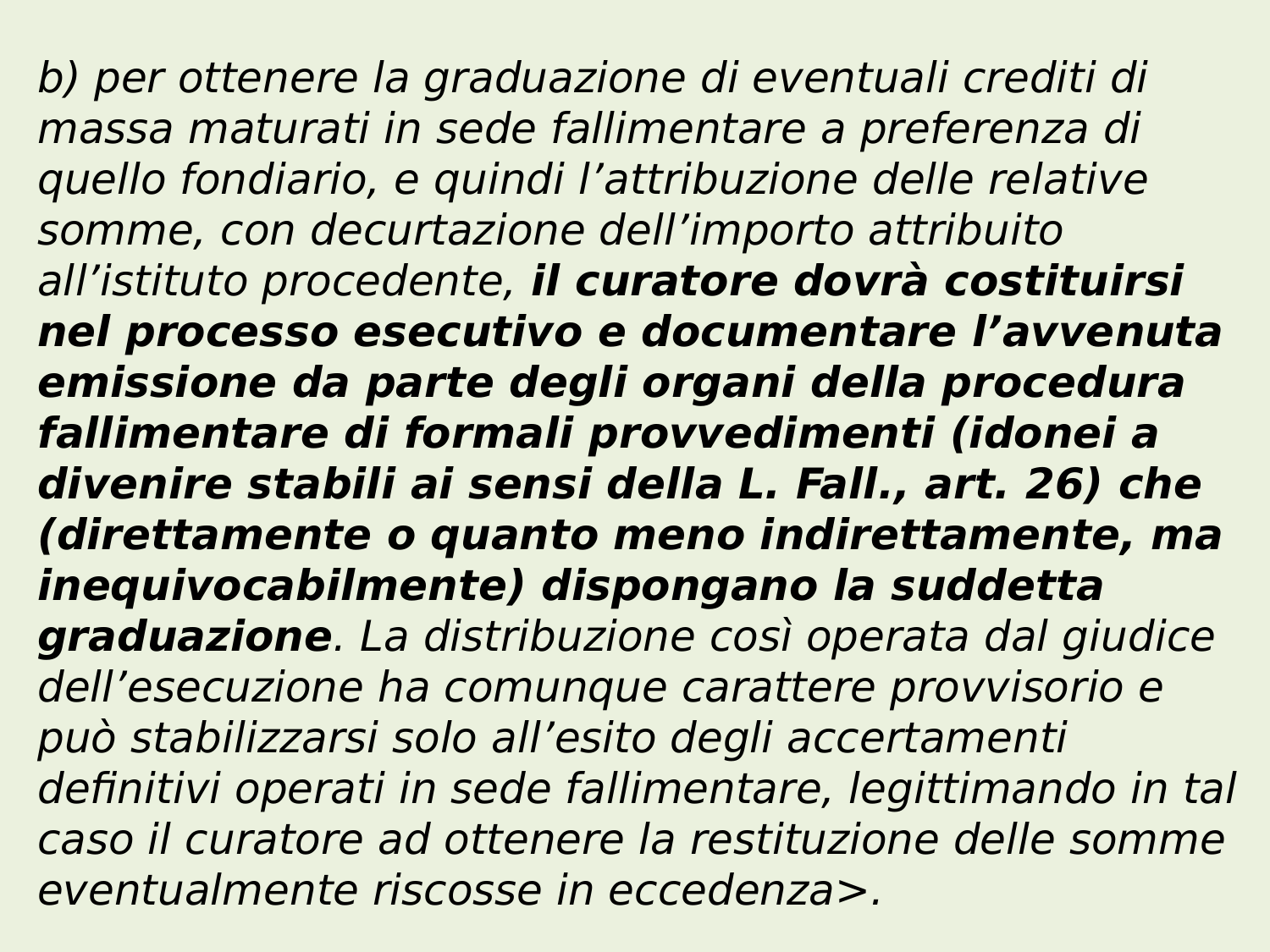

# b) per ottenere la graduazione di eventuali crediti di massa maturati in sede fallimentare a preferenza di quello fondiario, e quindi l’attribuzione delle relative somme, con decurtazione dell’importo attribuito all’istituto procedente, il curatore dovrà costituirsi nel processo esecutivo e documentare l’avvenuta emissione da parte degli organi della procedura fallimentare di formali provvedimenti (idonei a divenire stabili ai sensi della L. Fall., art. 26) che (direttamente o quanto meno indirettamente, ma inequivocabilmente) dispongano la suddetta graduazione. La distribuzione così operata dal giudice dell’esecuzione ha comunque carattere provvisorio e può stabilizzarsi solo all’esito degli accertamenti definitivi operati in sede fallimentare, legittimando in tal caso il curatore ad ottenere la restituzione delle somme eventualmente riscosse in eccedenza>.